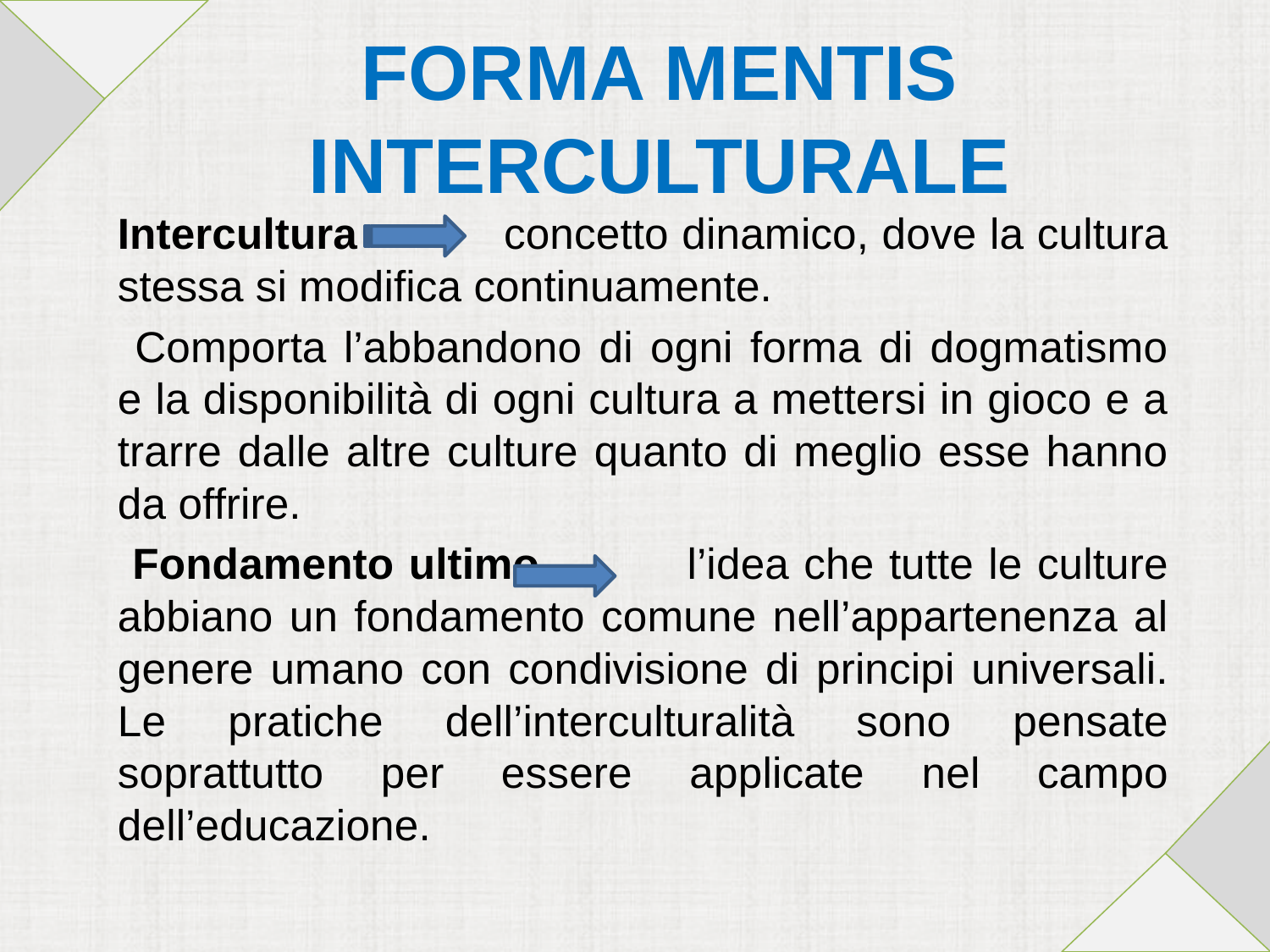

# FORMA MENTIS INTERCULTURALE
Intercultura           concetto dinamico, dove la cultura stessa si modifica continuamente.
 Comporta l’abbandono di ogni forma di dogmatismo e la disponibilità di ogni cultura a mettersi in gioco e a trarre dalle altre culture quanto di meglio esse hanno da offrire.
 Fondamento ultimo          l’idea che tutte le culture abbiano un fondamento comune nell’appartenenza al genere umano con condivisione di principi universali. Le pratiche dell’interculturalità sono pensate soprattutto per essere applicate nel campo dell’educazione.